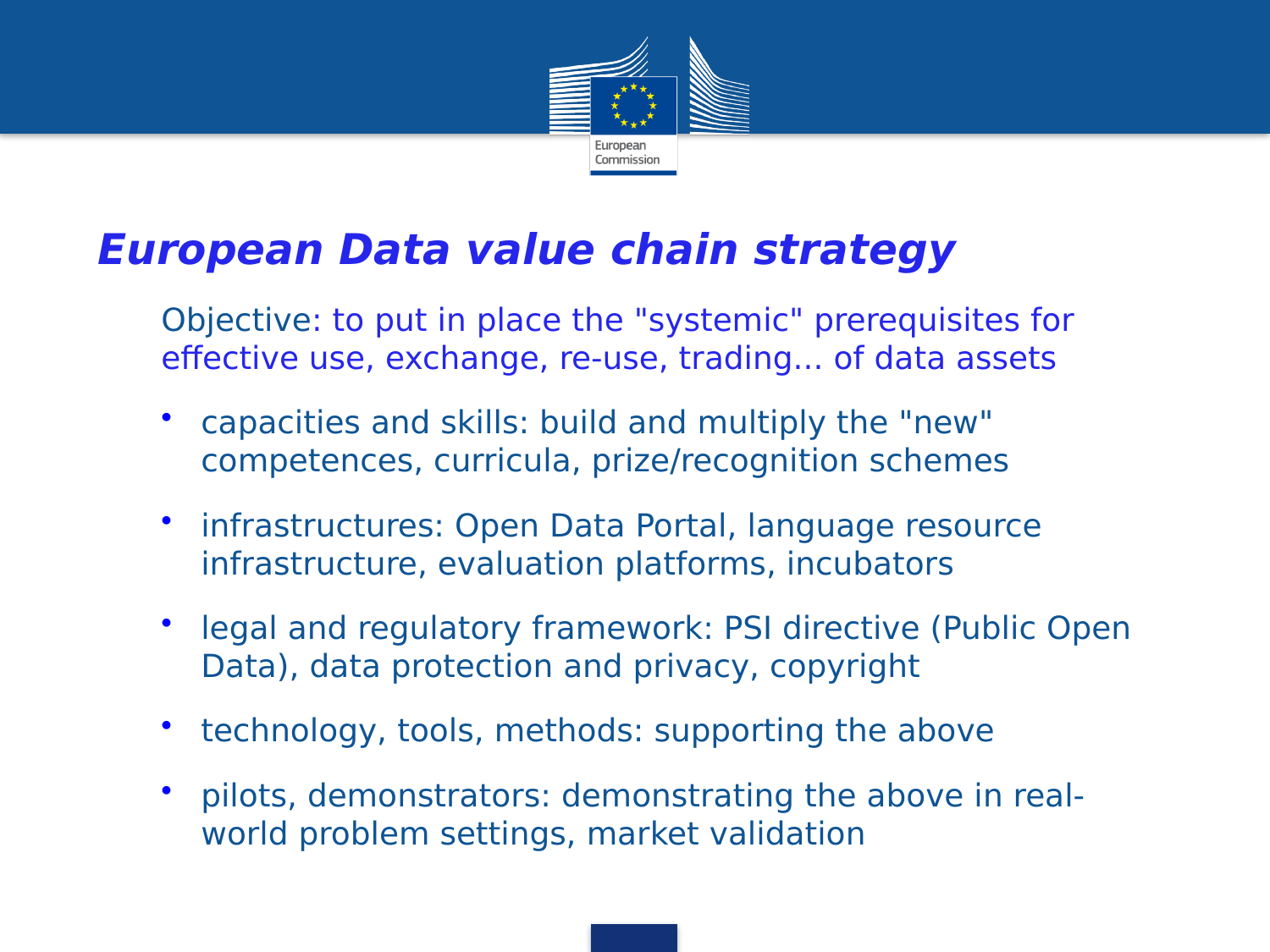

European Data value chain strategy
Objective: to put in place the "systemic" prerequisites for effective use, exchange, re-use, trading... of data assets
capacities and skills: build and multiply the "new" competences, curricula, prize/recognition schemes
infrastructures: Open Data Portal, language resource infrastructure, evaluation platforms, incubators
legal and regulatory framework: PSI directive (Public Open Data), data protection and privacy, copyright
technology, tools, methods: supporting the above
pilots, demonstrators: demonstrating the above in real-world problem settings, market validation